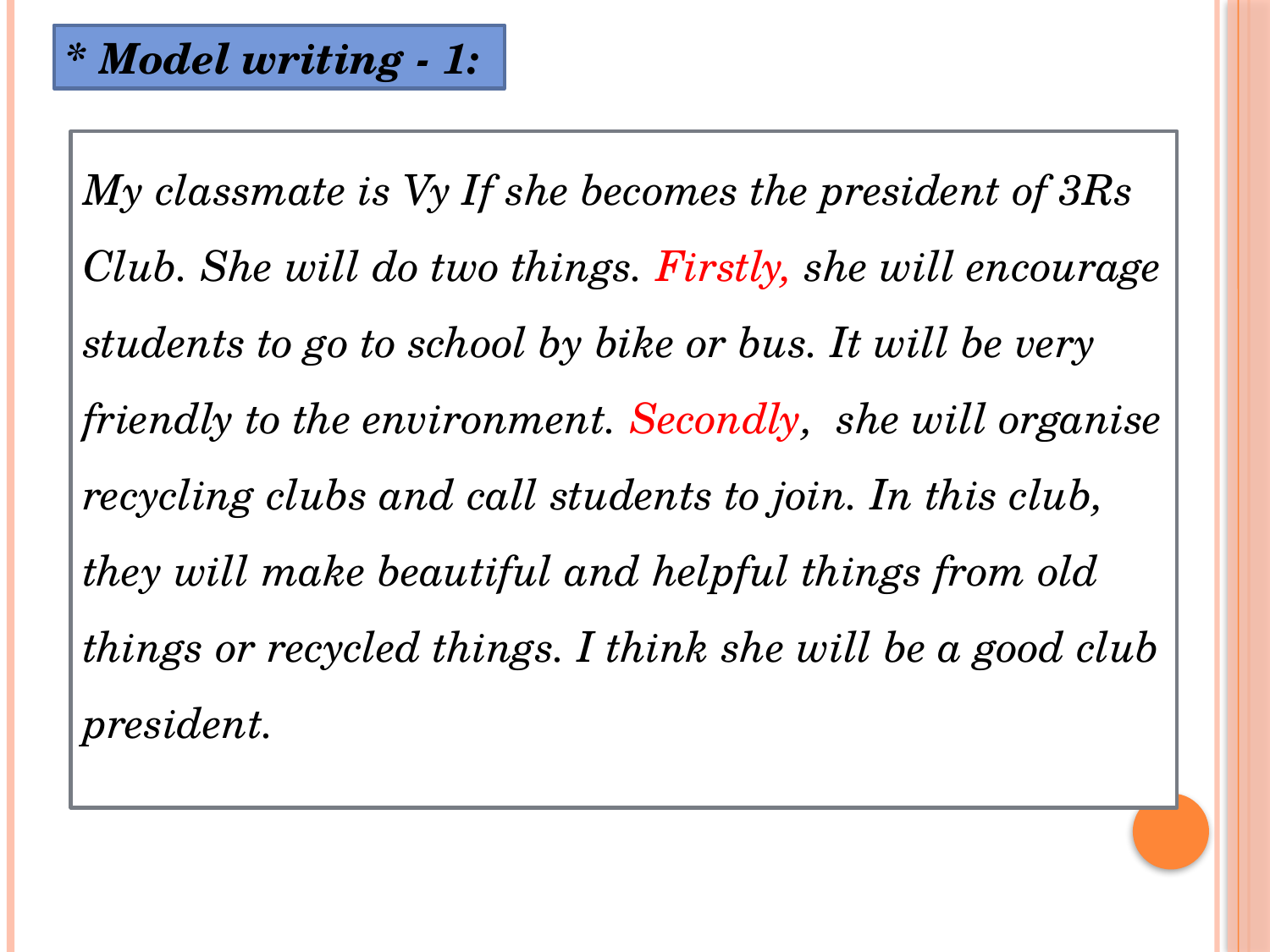

* Model writing - 1:
My classmate is Vy If she becomes the president of 3Rs Club. She will do two things. Firstly, she will encourage students to go to school by bike or bus. It will be very friendly to the environment. Secondly,  she will organise recycling clubs and call students to join. In this club, they will make beautiful and helpful things from old things or recycled things. I think she will be a good club president.